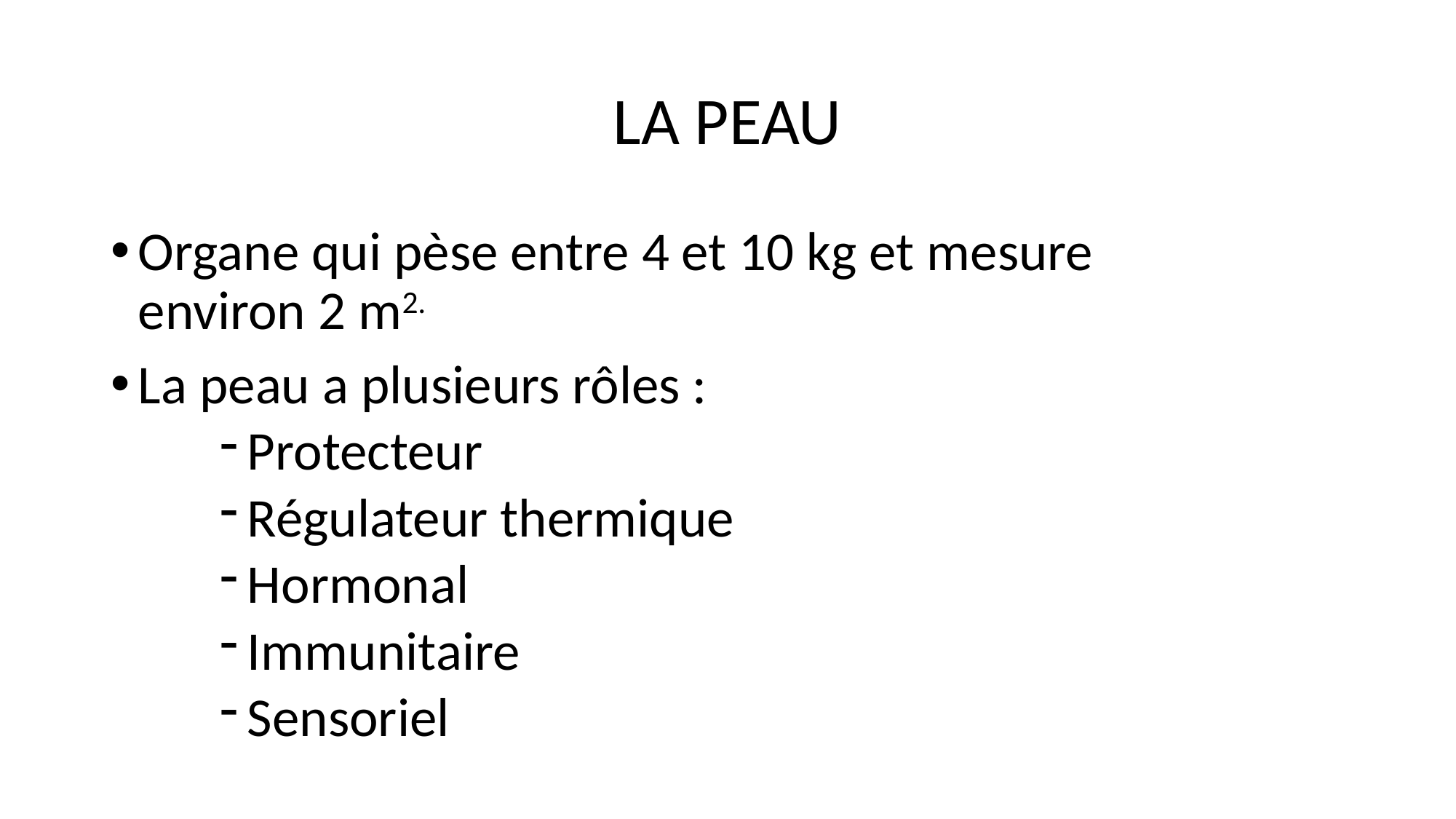

# LA PEAU
Organe qui pèse entre 4 et 10 kg et mesure environ 2 m2.
La peau a plusieurs rôles :
Protecteur
Régulateur thermique
Hormonal
Immunitaire
Sensoriel